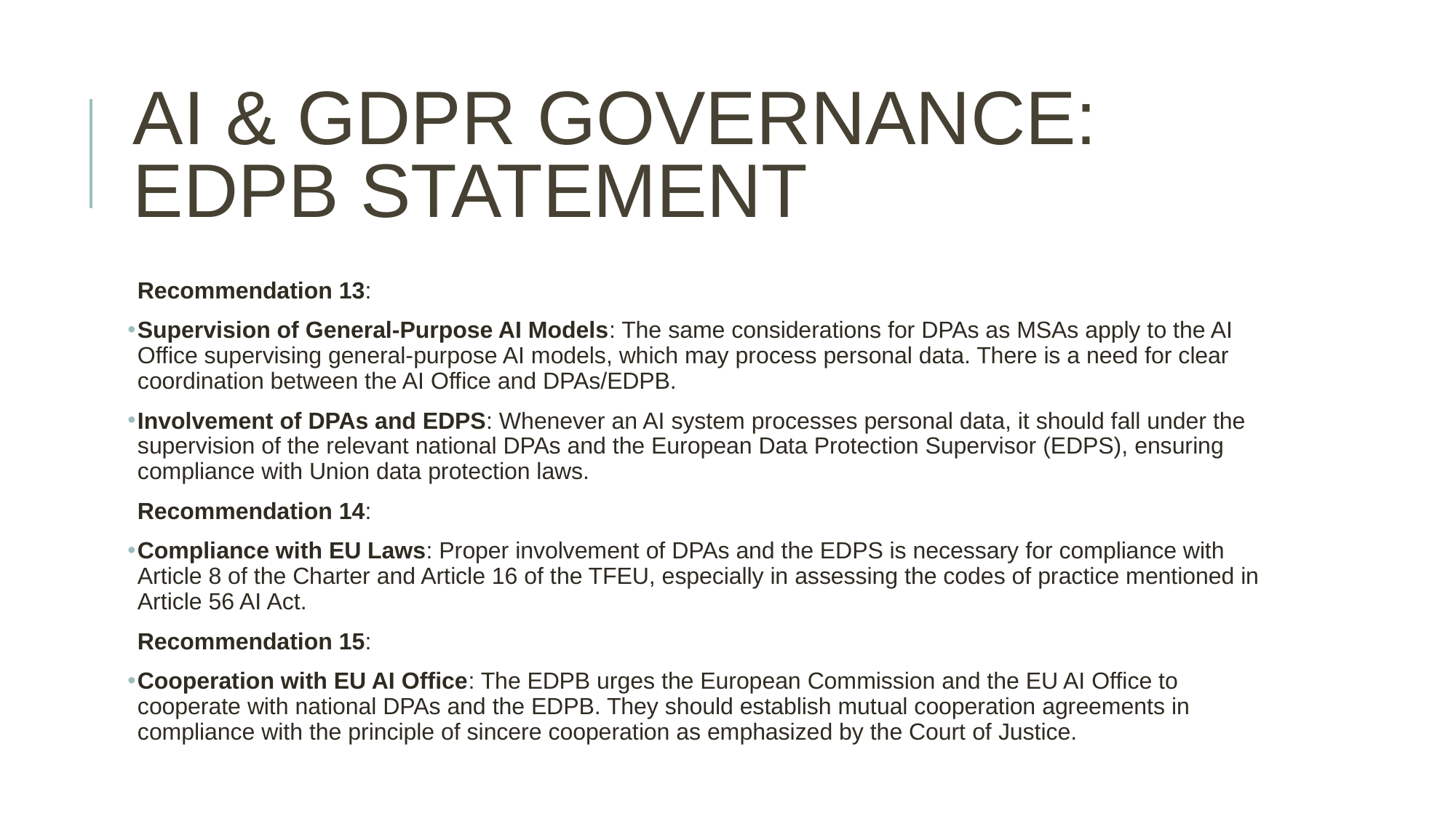

# AI & GDPR GOVERNANCE: EDPB STATEMENT
Recommendation 13:
Supervision of General-Purpose AI Models: The same considerations for DPAs as MSAs apply to the AI Office supervising general-purpose AI models, which may process personal data. There is a need for clear coordination between the AI Office and DPAs/EDPB.
Involvement of DPAs and EDPS: Whenever an AI system processes personal data, it should fall under the supervision of the relevant national DPAs and the European Data Protection Supervisor (EDPS), ensuring compliance with Union data protection laws.
Recommendation 14:
Compliance with EU Laws: Proper involvement of DPAs and the EDPS is necessary for compliance with Article 8 of the Charter and Article 16 of the TFEU, especially in assessing the codes of practice mentioned in Article 56 AI Act.
Recommendation 15:
Cooperation with EU AI Office: The EDPB urges the European Commission and the EU AI Office to cooperate with national DPAs and the EDPB. They should establish mutual cooperation agreements in compliance with the principle of sincere cooperation as emphasized by the Court of Justice.